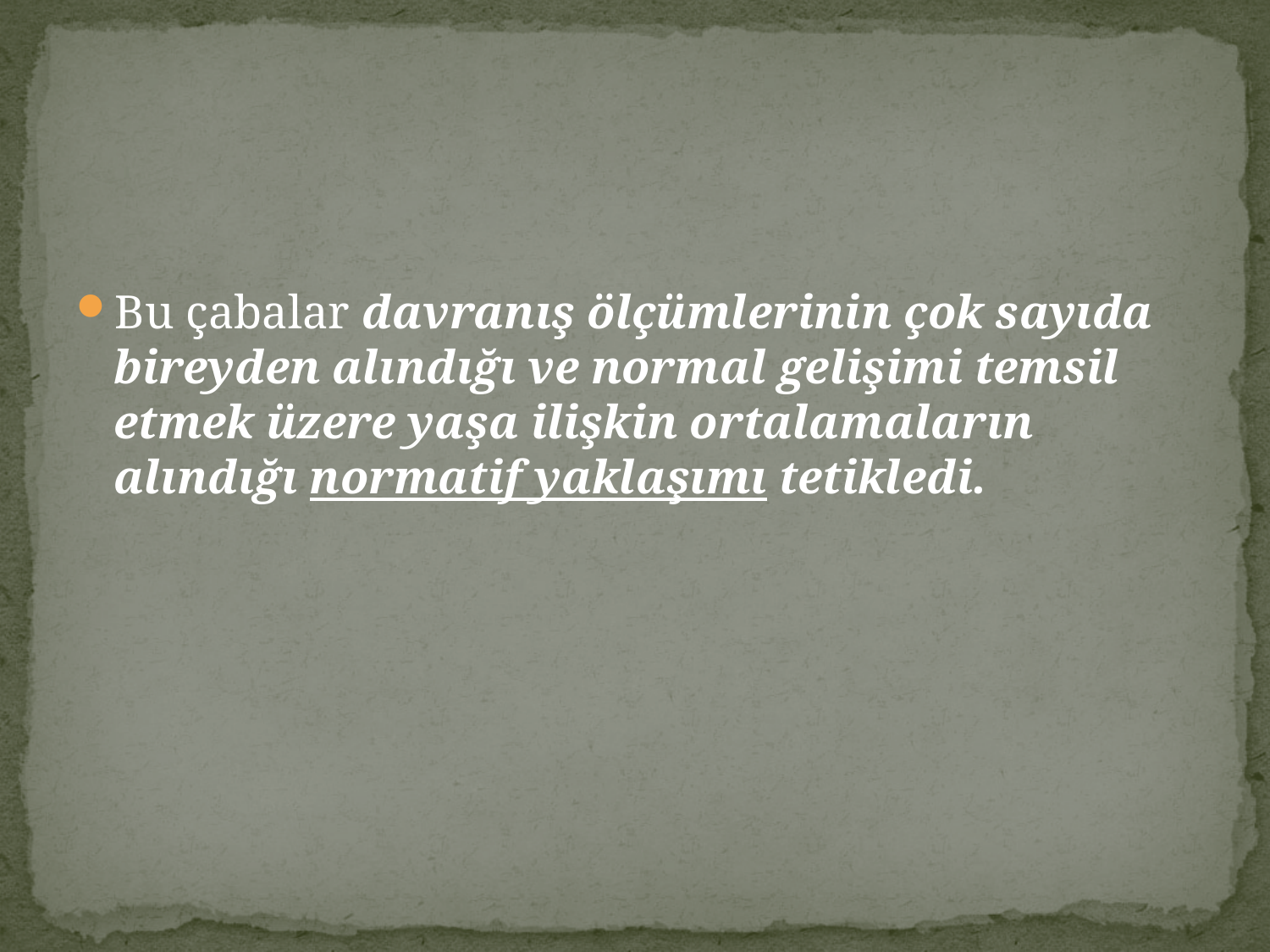

#

Bu çabalar davranış ölçümlerinin çok sayıda bireyden alındığı ve normal gelişimi temsil etmek üzere yaşa ilişkin ortalamaların alındığı normatif yaklaşımı tetikledi.